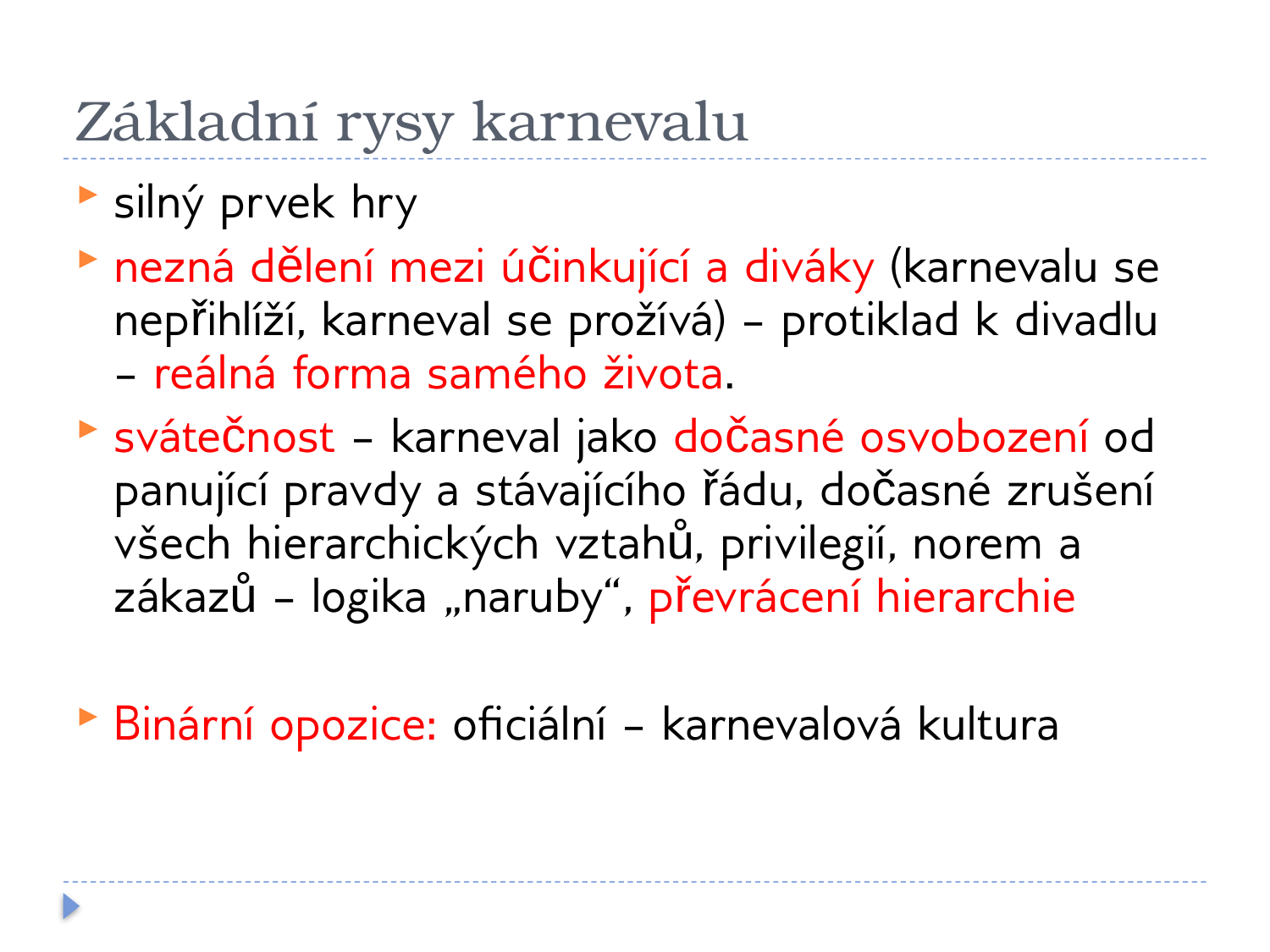

# Základní rysy karnevalu
silný prvek hry
nezná dělení mezi účinkující a diváky (karnevalu se nepřihlíží, karneval se prožívá) – protiklad k divadlu – reálná forma samého života.
svátečnost – karneval jako dočasné osvobození od panující pravdy a stávajícího řádu, dočasné zrušení všech hierarchických vztahů, privilegií, norem a zákazů – logika „naruby“, převrácení hierarchie

Binární opozice: oficiální – karnevalová kultura